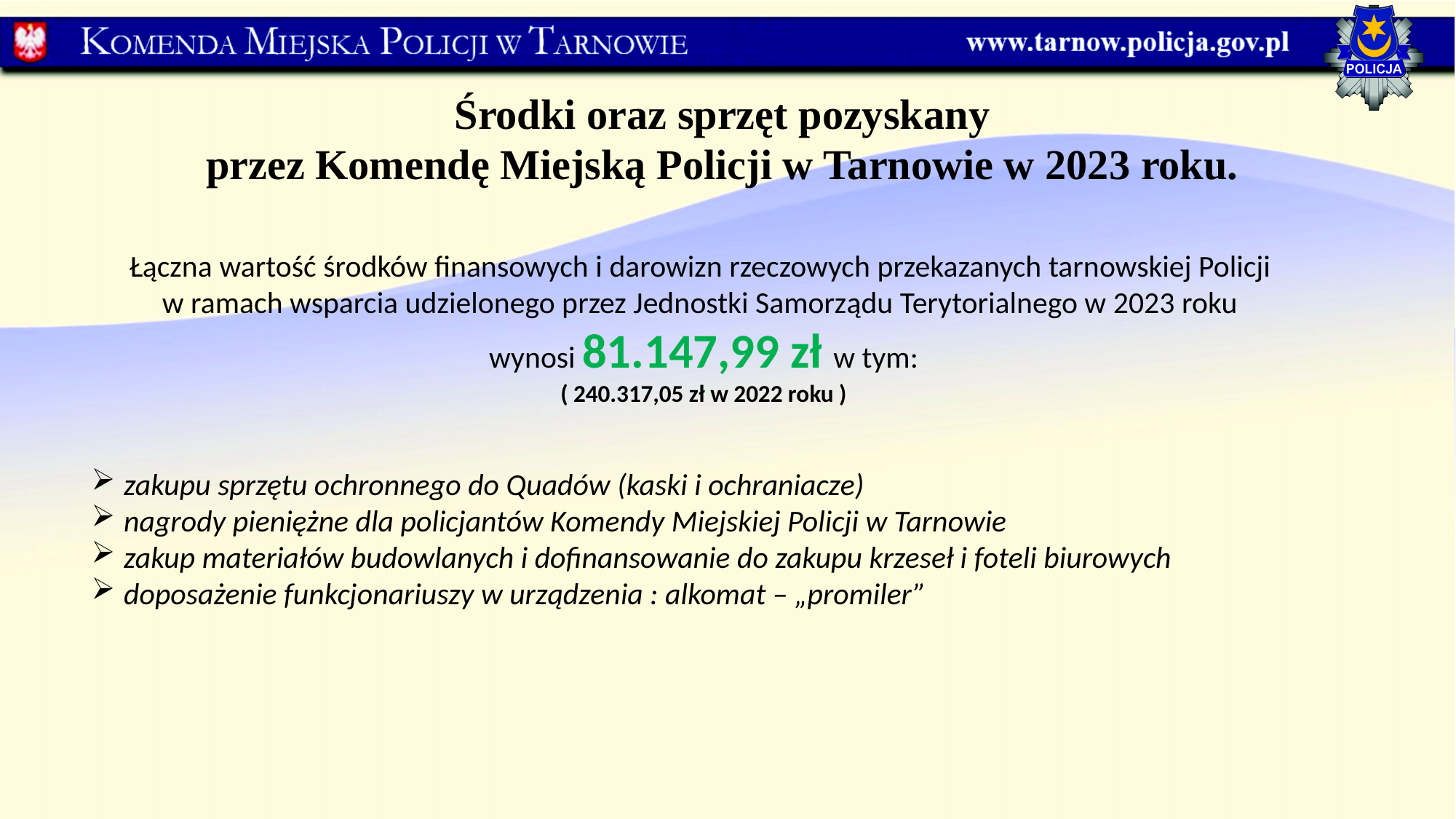

Środki oraz sprzęt pozyskany
przez Komendę Miejską Policji w Tarnowie w 2023 roku.
Łączna wartość środków finansowych i darowizn rzeczowych przekazanych tarnowskiej Policji
w ramach wsparcia udzielonego przez Jednostki Samorządu Terytorialnego w 2023 roku
wynosi 81.147,99 zł w tym:
( 240.317,05 zł w 2022 roku )

zakupu sprzętu ochronnego do Quadów (kaski i ochraniacze)
nagrody pieniężne dla policjantów Komendy Miejskiej Policji w Tarnowie
zakup materiałów budowlanych i dofinansowanie do zakupu krzeseł i foteli biurowych
doposażenie funkcjonariuszy w urządzenia : alkomat – „promiler”